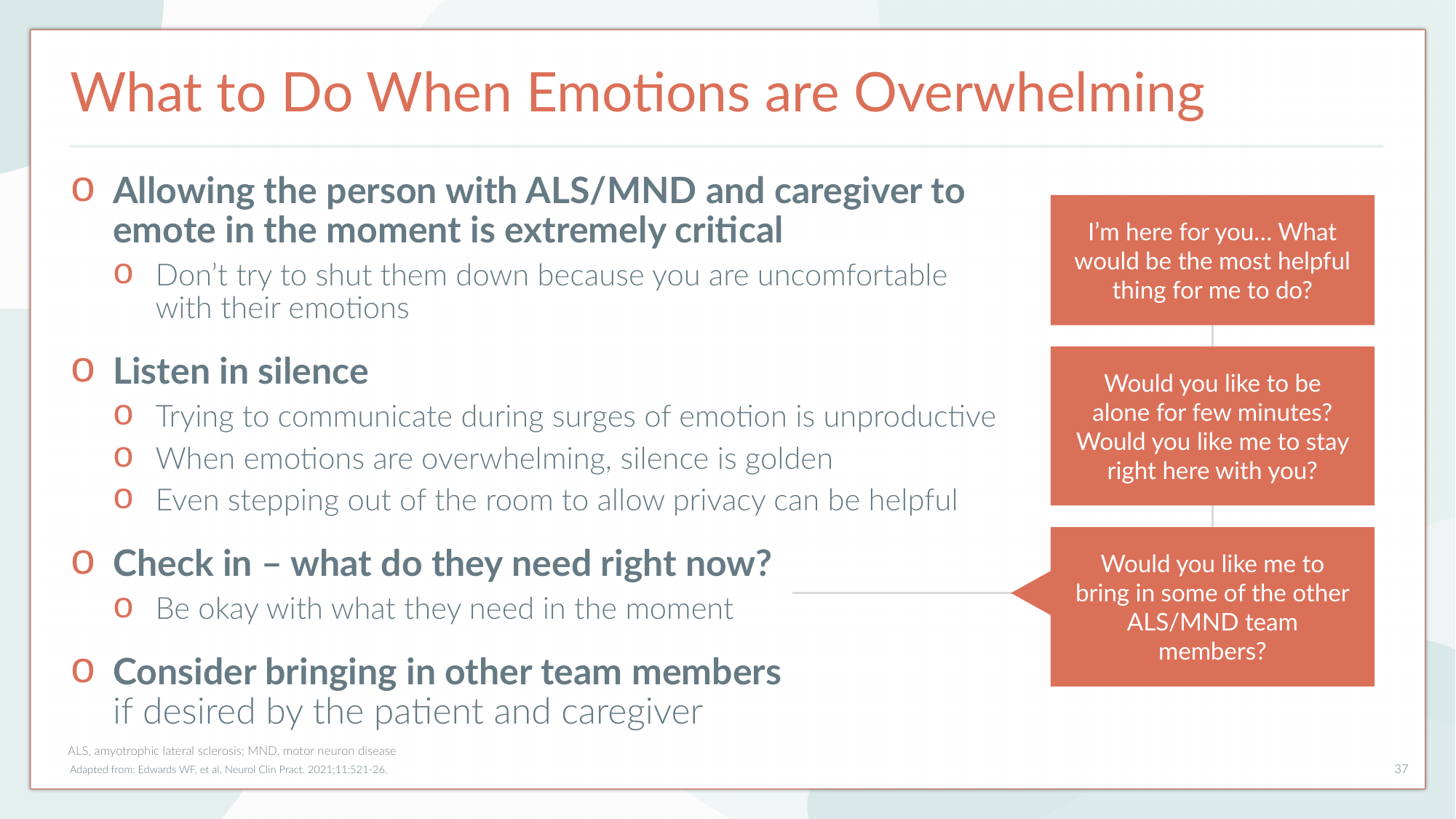

# What to Do When Emotions are Overwhelming
Allowing the person with ALS/MND and caregiver to emote in the moment is extremely critical
Don’t try to shut them down because you are uncomfortable
with their emotions
Listen in silence
Trying to communicate during surges of emotion is unproductive
When emotions are overwhelming, silence is golden
Even stepping out of the room to allow privacy can be helpful
Check in – what do they need right now?
Be okay with what they need in the moment
Consider bringing in other team members
if desired by the patient and caregiver
I’m here for you… What would be the most helpful thing for me to do?
Would you like to be alone for few minutes? Would you like me to stay right here with you?
Would you like me to bring in some of the other ALS/MND team members?

ALS, amyotrophic lateral sclerosis; MND, motor neuron disease
Adapted from: Edwards WF, et al. Neurol Clin Pract. 2021;11:521-26.